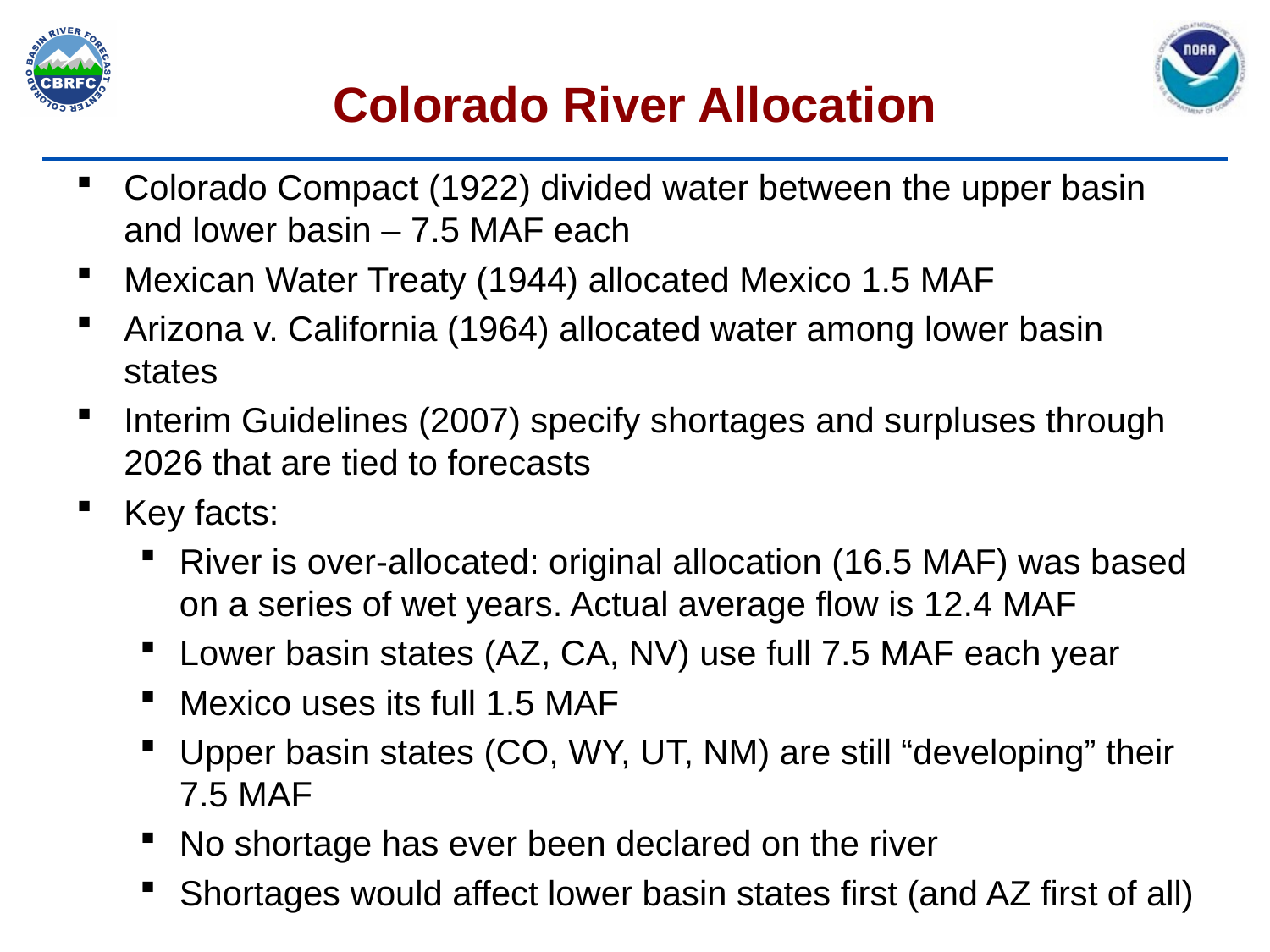

# Colorado River Allocation
Colorado Compact (1922) divided water between the upper basin and lower basin – 7.5 MAF each
Mexican Water Treaty (1944) allocated Mexico 1.5 MAF
Arizona v. California (1964) allocated water among lower basin states
Interim Guidelines (2007) specify shortages and surpluses through 2026 that are tied to forecasts
Key facts:
River is over-allocated: original allocation (16.5 MAF) was based on a series of wet years. Actual average flow is 12.4 MAF
Lower basin states (AZ, CA, NV) use full 7.5 MAF each year
Mexico uses its full 1.5 MAF
Upper basin states (CO, WY, UT, NM) are still “developing” their 7.5 MAF
No shortage has ever been declared on the river
Shortages would affect lower basin states first (and AZ first of all)